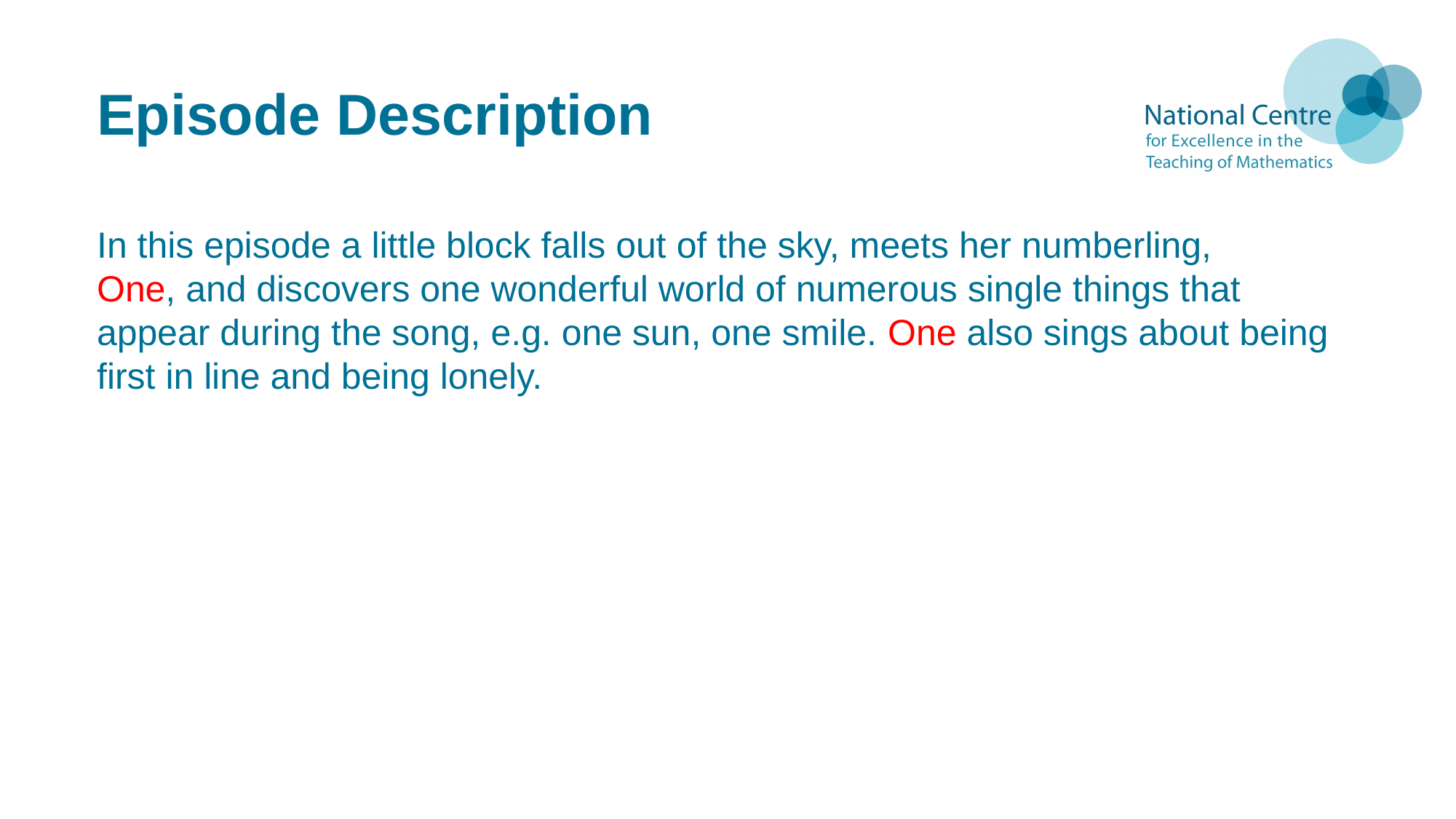

# Episode Description
In this episode a little block falls out of the sky, meets her numberling, One, and discovers one wonderful world of numerous single things that appear during the song, e.g. one sun, one smile. One also sings about being first in line and being lonely.